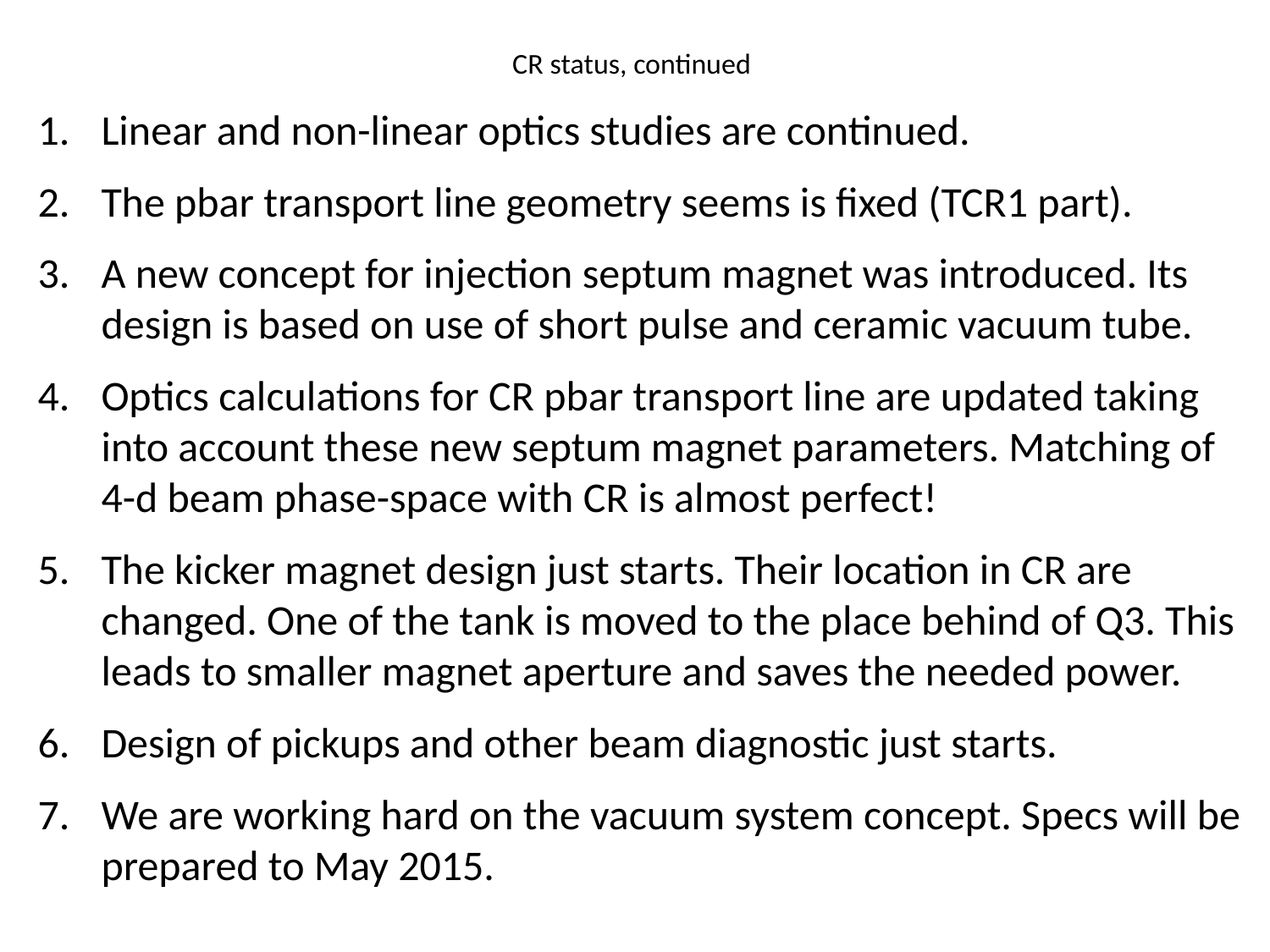

# CR status, continued
Linear and non-linear optics studies are continued.
The pbar transport line geometry seems is fixed (TCR1 part).
A new concept for injection septum magnet was introduced. Its design is based on use of short pulse and ceramic vacuum tube.
Optics calculations for CR pbar transport line are updated taking into account these new septum magnet parameters. Matching of 4-d beam phase-space with CR is almost perfect!
The kicker magnet design just starts. Their location in CR are changed. One of the tank is moved to the place behind of Q3. This leads to smaller magnet aperture and saves the needed power.
Design of pickups and other beam diagnostic just starts.
We are working hard on the vacuum system concept. Specs will be prepared to May 2015.